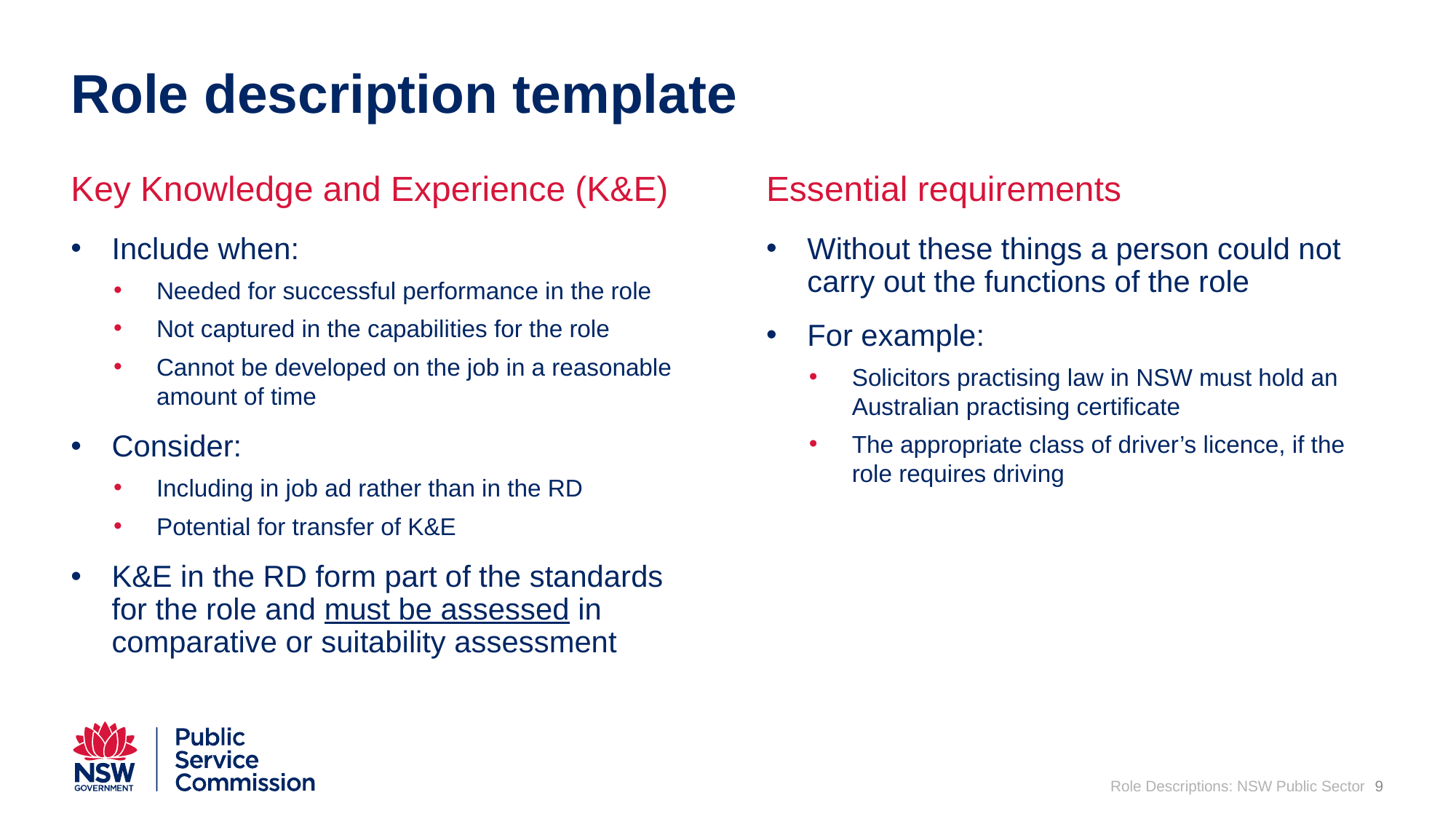

# Role description template
Key Knowledge and Experience (K&E)
Include when:
Needed for successful performance in the role
Not captured in the capabilities for the role
Cannot be developed on the job in a reasonable amount of time
Consider:
Including in job ad rather than in the RD
Potential for transfer of K&E
K&E in the RD form part of the standards for the role and must be assessed in comparative or suitability assessment

Essential requirements
Without these things a person could not carry out the functions of the role
For example:
Solicitors practising law in NSW must hold an Australian practising certificate
The appropriate class of driver’s licence, if the role requires driving

Role Descriptions: NSW Public Sector
9